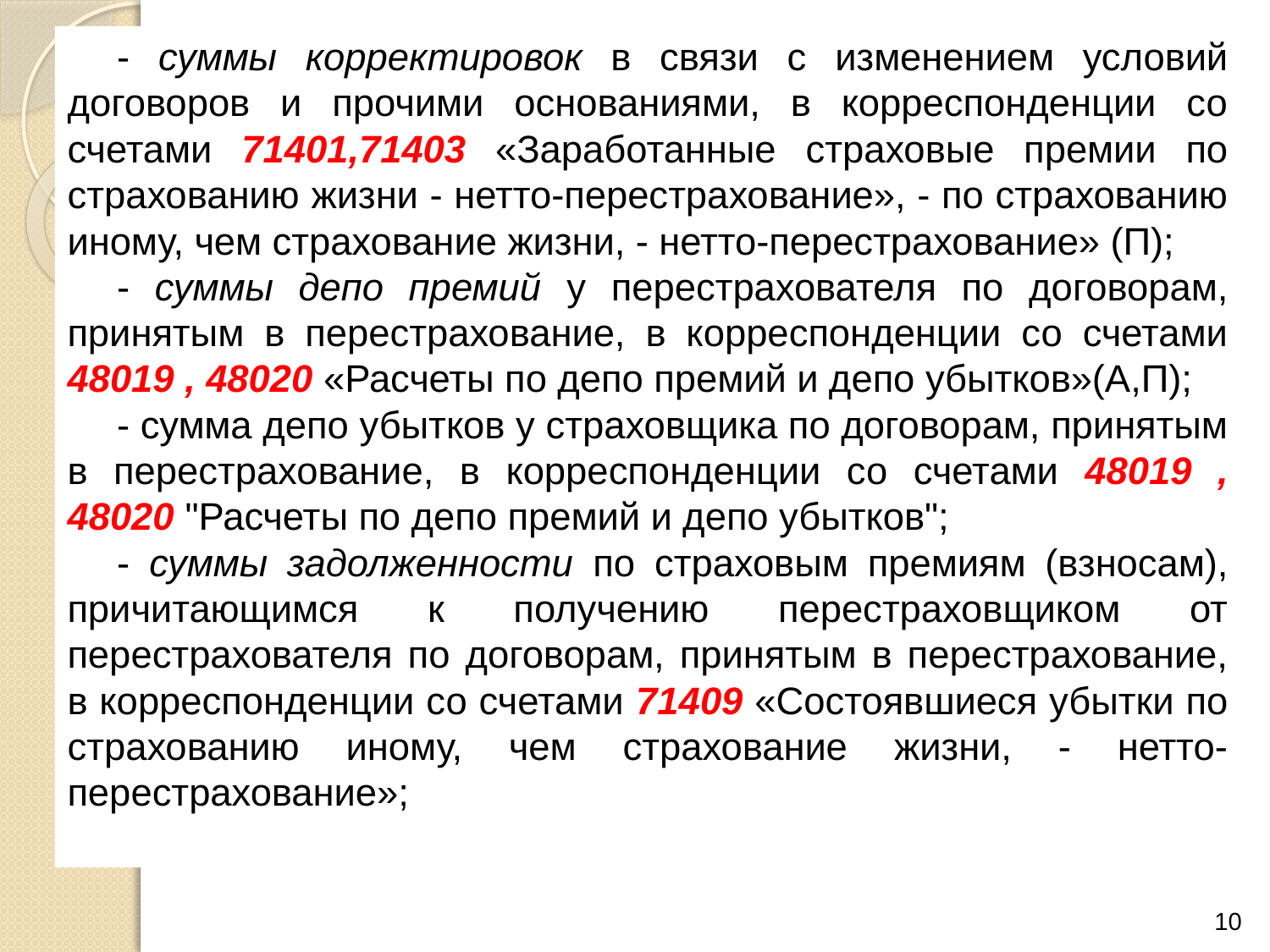

- суммы корректировок в связи с изменением условий договоров и прочими основаниями, в корреспонденции со счетами 71401,71403 «Заработанные страховые премии по страхованию жизни - нетто-перестрахование», - по страхованию иному, чем страхование жизни, - нетто-перестрахование» (П);
- суммы депо премий у перестрахователя по договорам, принятым в перестрахование, в корреспонденции со счетами 48019 , 48020 «Расчеты по депо премий и депо убытков»(А,П);
- сумма депо убытков у страховщика по договорам, принятым в перестрахование, в корреспонденции со счетами 48019 , 48020 "Расчеты по депо премий и депо убытков";
- суммы задолженности по страховым премиям (взносам), причитающимся к получению перестраховщиком от перестрахователя по договорам, принятым в перестрахование, в корреспонденции со счетами 71409 «Состоявшиеся убытки по страхованию иному, чем страхование жизни, - нетто-перестрахование»;

10